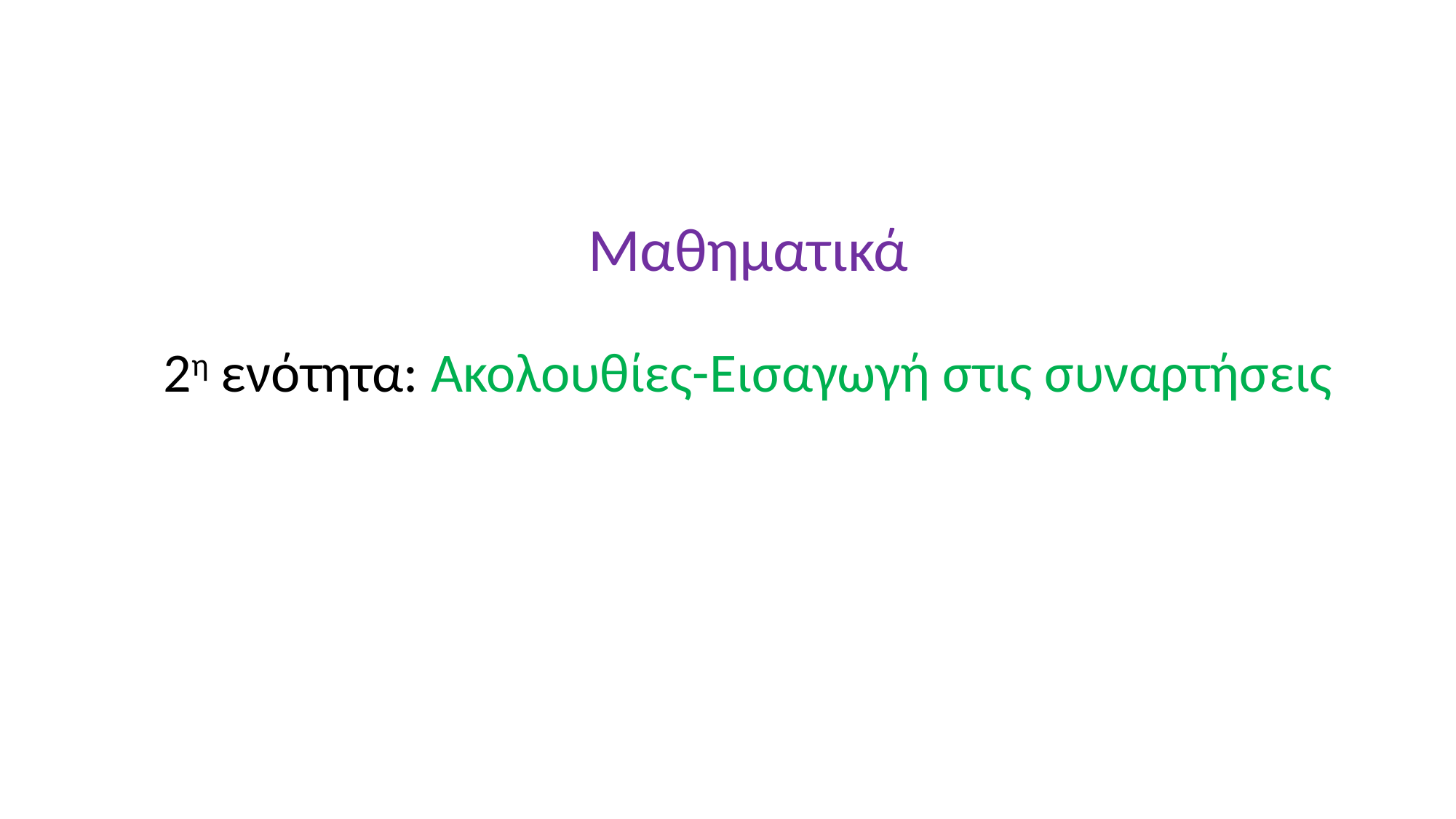

# Μαθηματικά 2η ενότητα: Ακολουθίες-Eισαγωγή στις συναρτήσεις